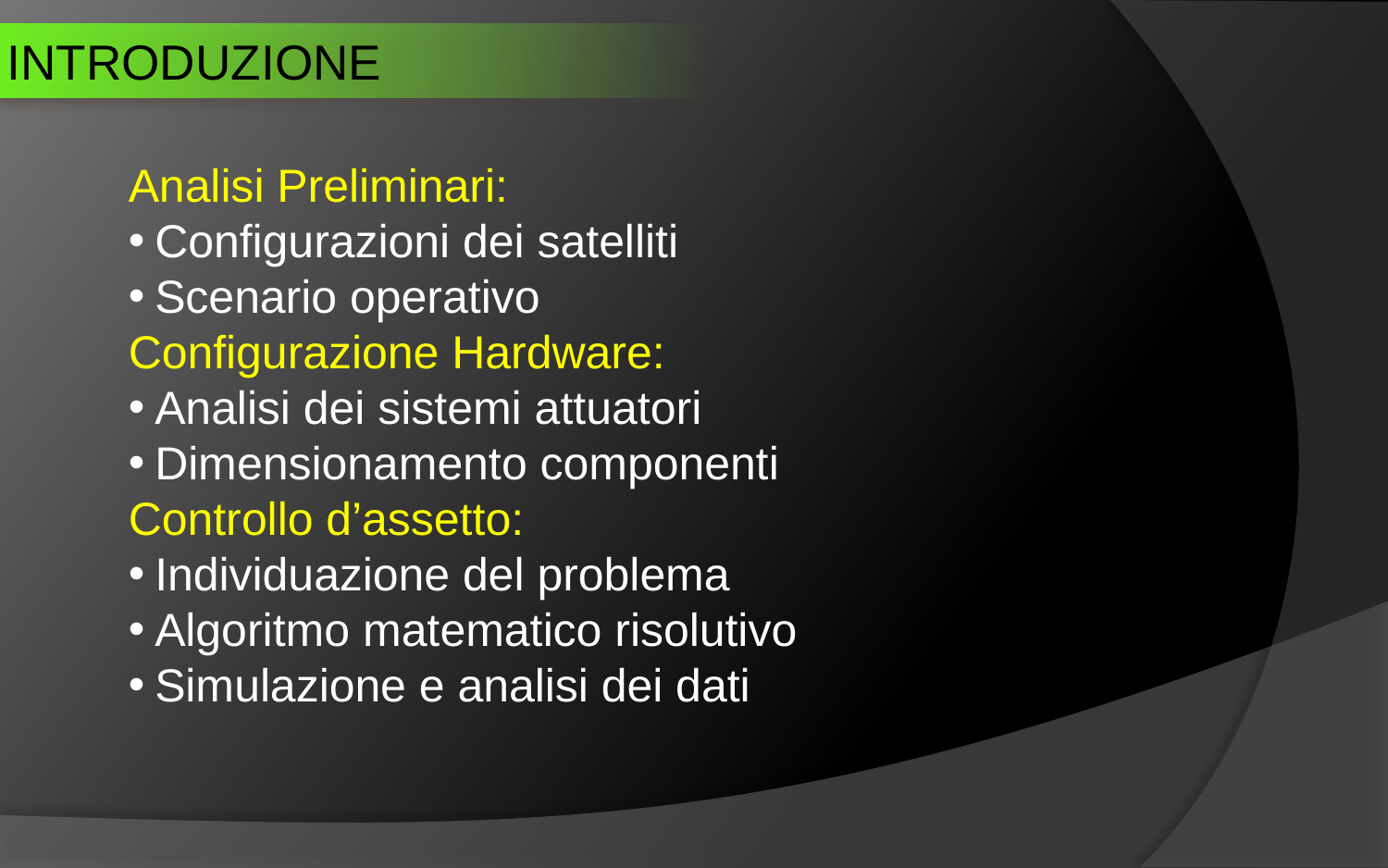

# Introduzione
Analisi Preliminari:
Configurazioni dei satelliti
Scenario operativo
Configurazione Hardware:
Analisi dei sistemi attuatori
Dimensionamento componenti
Controllo d’assetto:
Individuazione del problema
Algoritmo matematico risolutivo
Simulazione e analisi dei dati